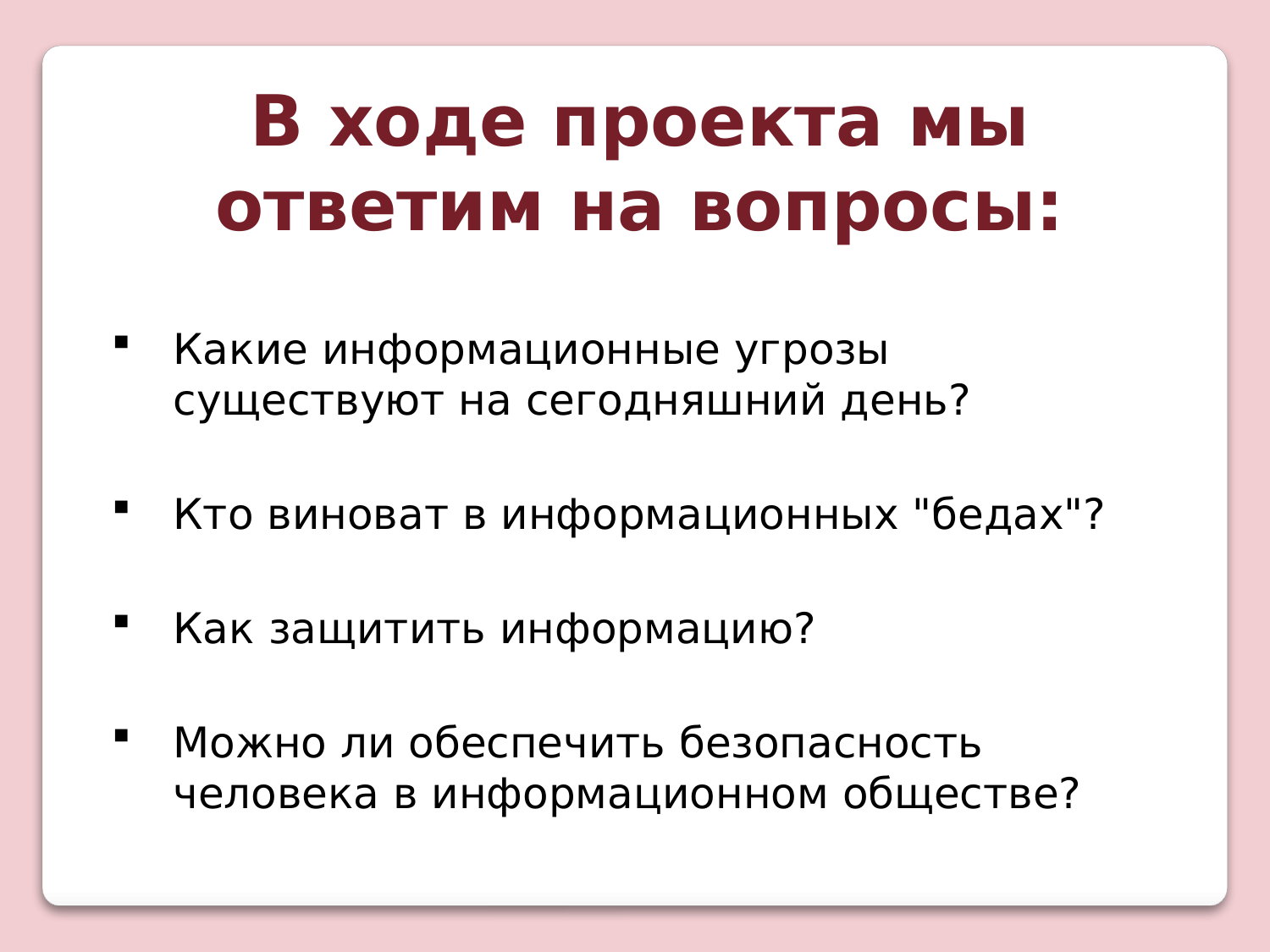

В ходе проекта мы ответим на вопросы:
Какие информационные угрозы существуют на сегодняшний день?
Кто виноват в информационных "бедах"?
Как защитить информацию?
Можно ли обеспечить безопасность человека в информационном обществе?